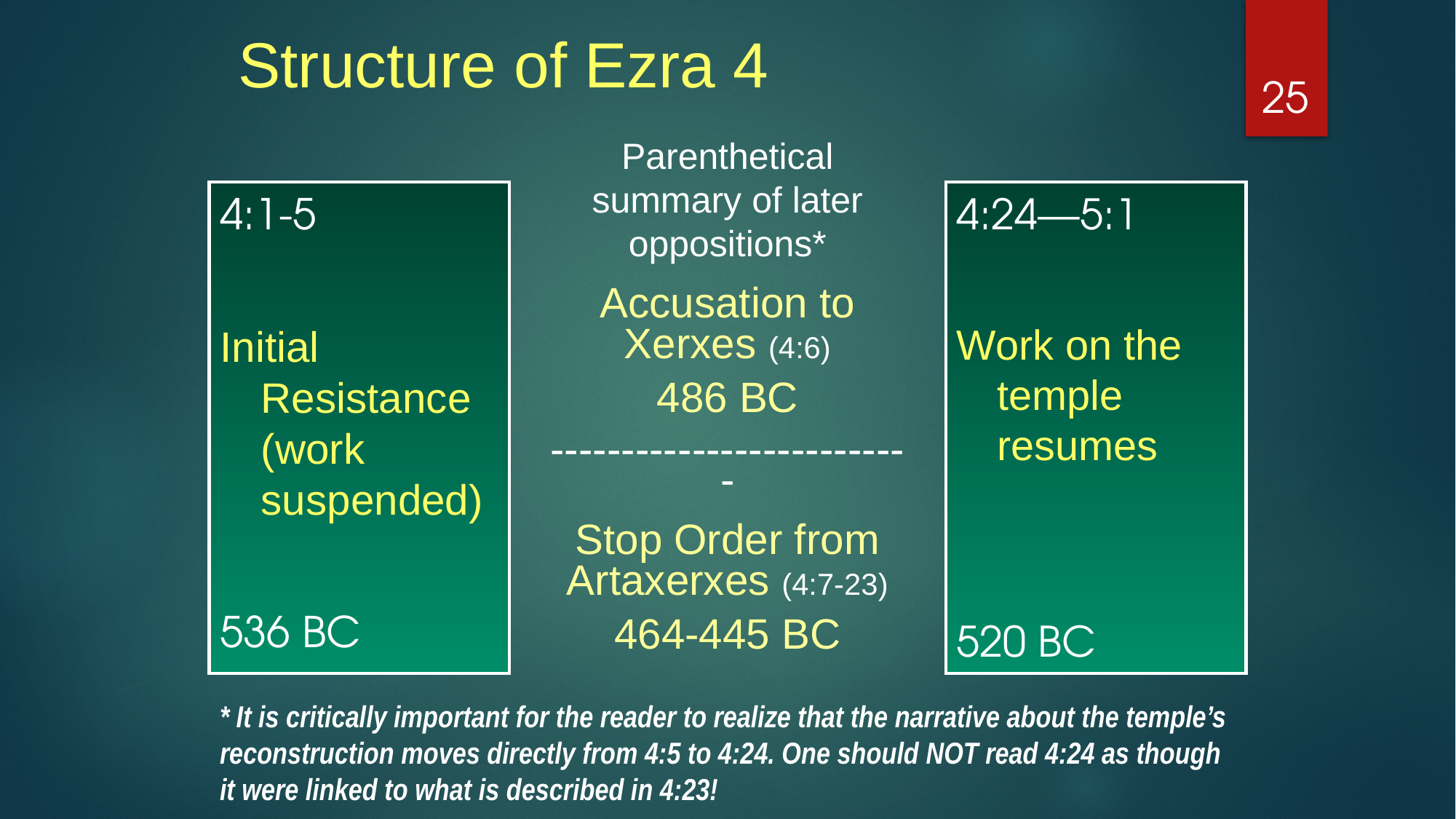

# Structure of Ezra 4
25
Parenthetical summary of later oppositions*
Accusation to Xerxes (4:6)
486 BC
--------------------------
Stop Order from Artaxerxes (4:7-23)
464-445 BC
4:1-5

Initial Resistance (work suspended)

536 BC
4:24—5:1

Work on the temple resumes

520 BC
* It is critically important for the reader to realize that the narrative about the temple’s reconstruction moves directly from 4:5 to 4:24. One should NOT read 4:24 as though it were linked to what is described in 4:23!